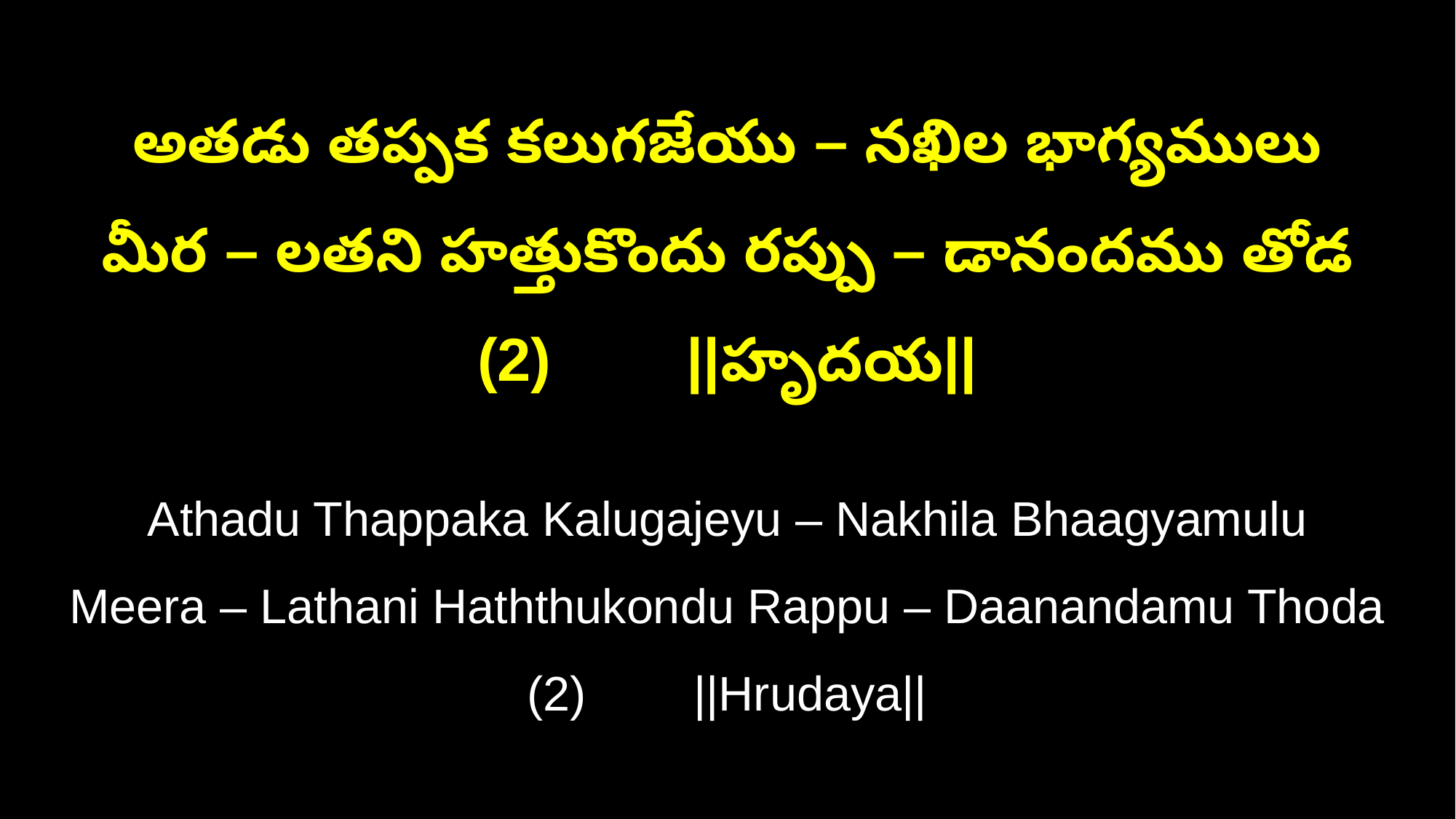

అతడు తప్పక కలుగజేయు – నఖిల భాగ్యములు
మీర – లతని హత్తుకొందు రప్పు – డానందము తోడ (2)        ||హృదయ||
Athadu Thappaka Kalugajeyu – Nakhila Bhaagyamulu
Meera – Lathani Haththukondu Rappu – Daanandamu Thoda (2)        ||Hrudaya||